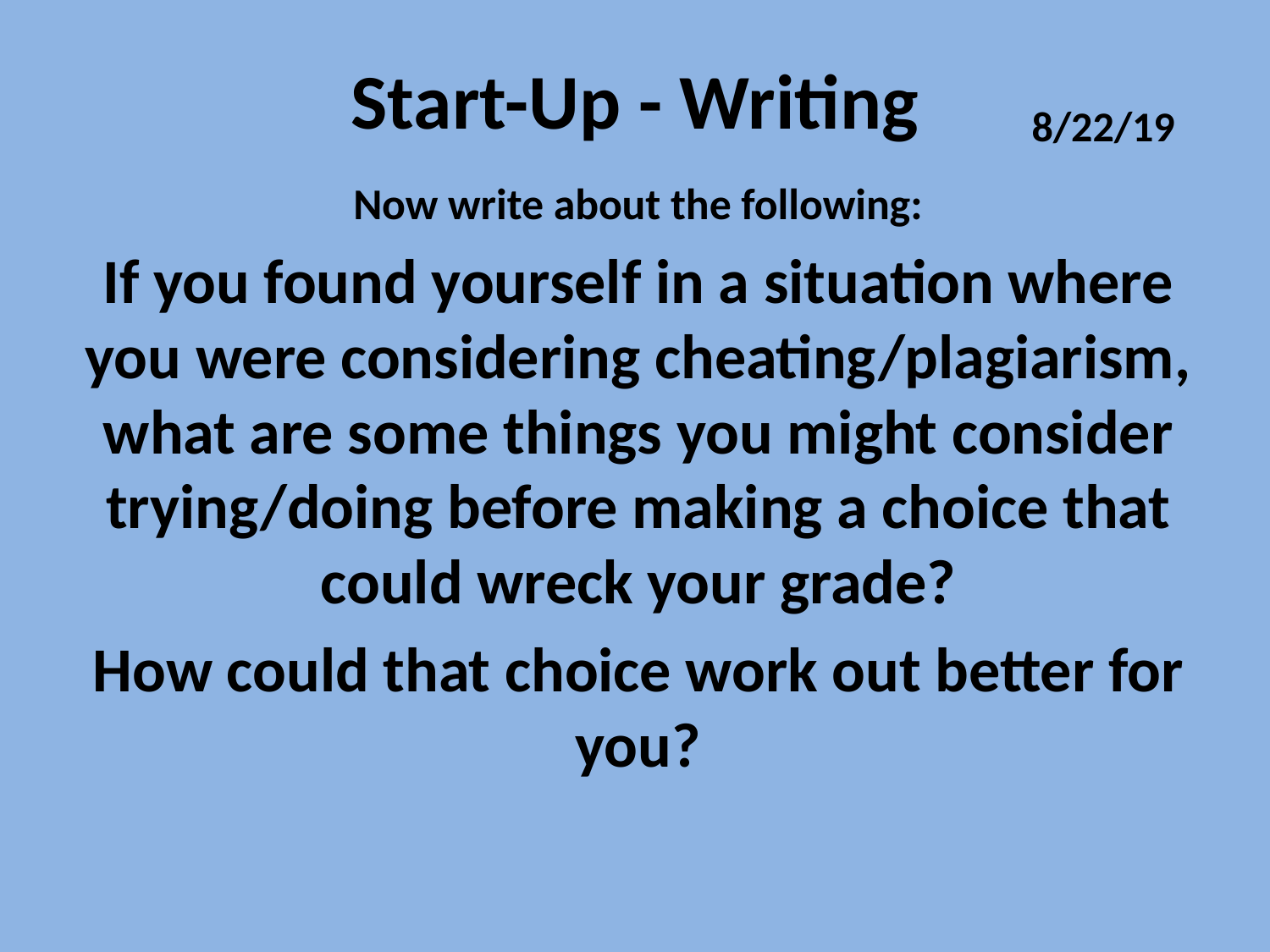

# Start-Up - Writing
8/22/19
Now write about the following:
If you found yourself in a situation where you were considering cheating/plagiarism, what are some things you might consider trying/doing before making a choice that could wreck your grade?
How could that choice work out better for you?